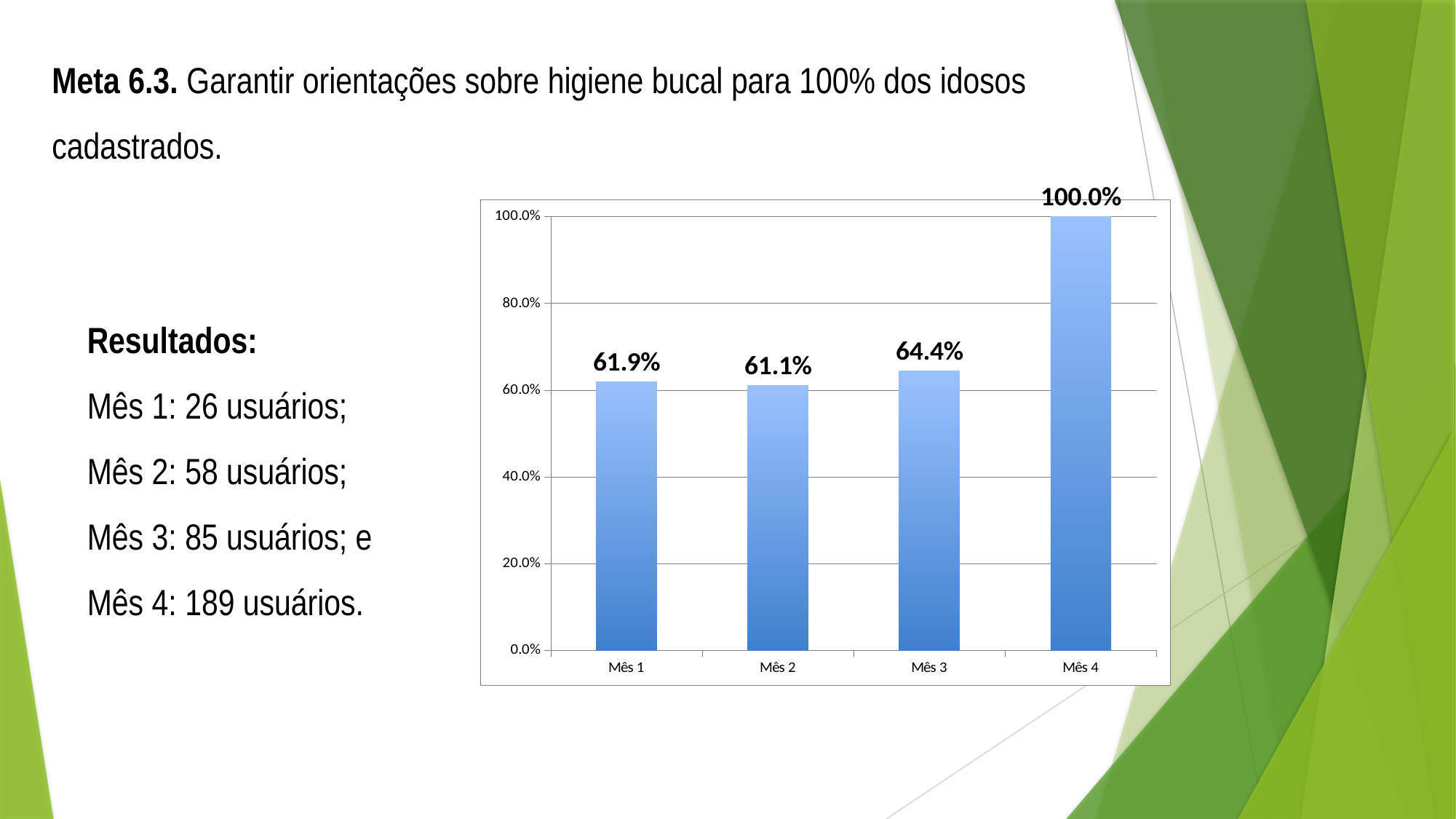

Meta 6.3. Garantir orientações sobre higiene bucal para 100% dos idosos cadastrados.

### Chart

| Category | Proporção de idosos com orientação individual de cuidados de saúde bucal em dia |
|---|---|
| Mês 1 | 0.6190476190476191 |
| Mês 2 | 0.6105263157894737 |
| Mês 3 | 0.6439393939393939 |
| Mês 4 | 1.0 |
Resultados:
Mês 1: 26 usuários;
Mês 2: 58 usuários;
Mês 3: 85 usuários; e
Mês 4: 189 usuários.